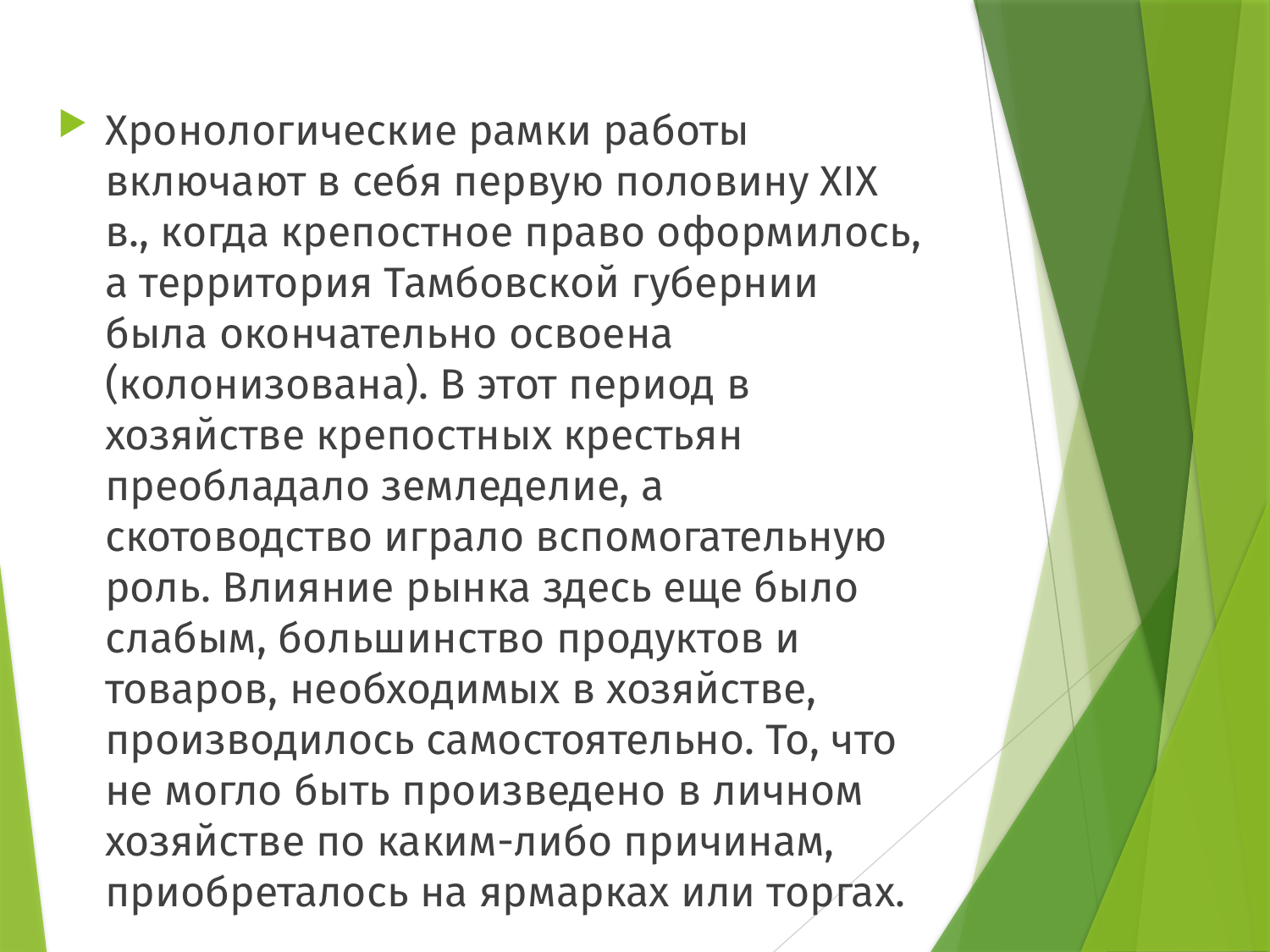

Хронологические рамки работы включают в себя первую половину XIX в., когда крепостное право оформилось, а территория Тамбовской губернии была окончательно освоена (колонизована). В этот период в хозяйстве крепостных крестьян преобладало земледелие, а скотоводство играло вспомогательную роль. Влияние рынка здесь еще было слабым, большинство продуктов и товаров, необходимых в хозяйстве, производилось самостоятельно. То, что не могло быть произведено в личном хозяйстве по каким-либо причинам, приобреталось на ярмарках или торгах.